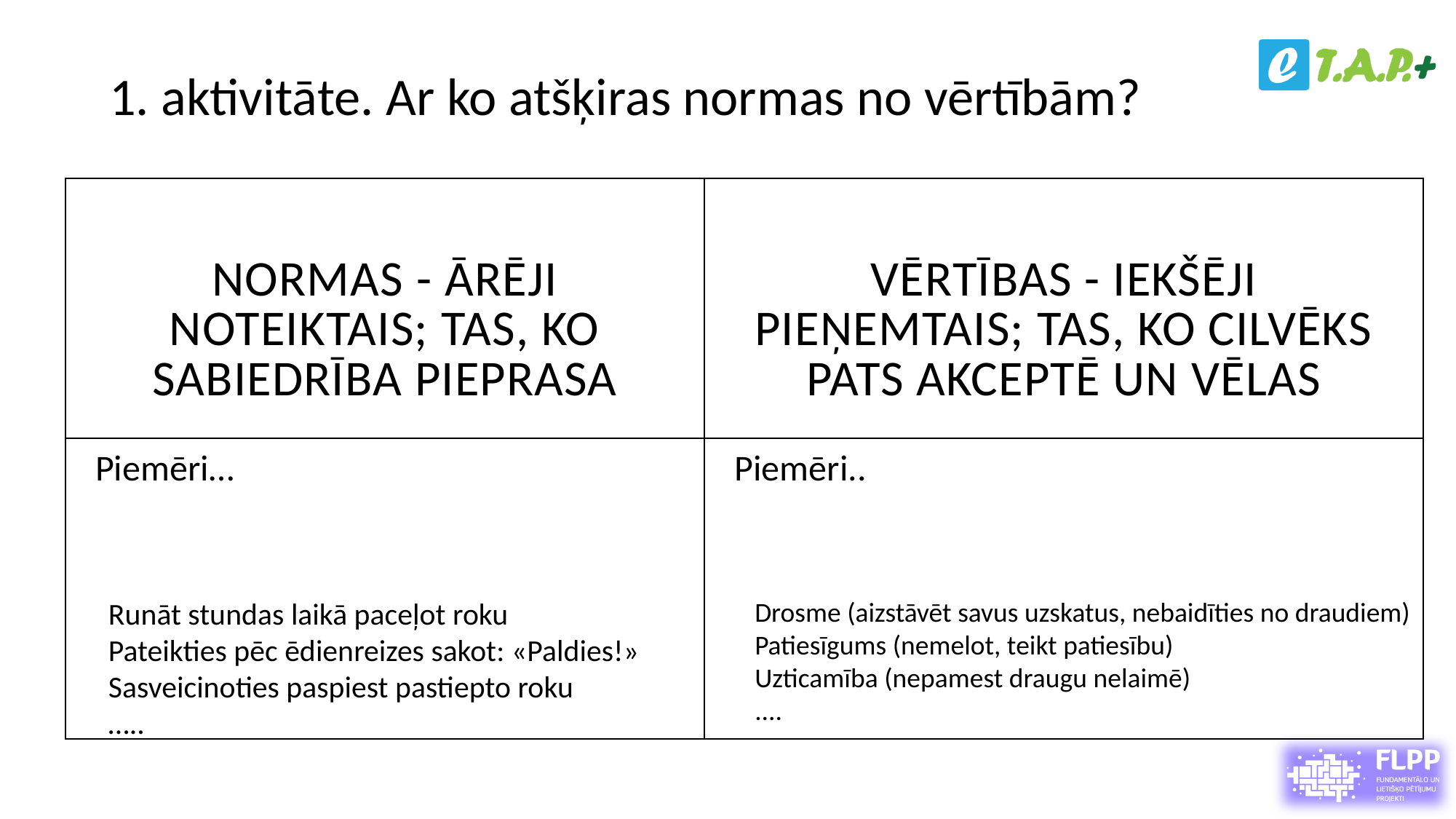

# 1. aktivitāte. Ar ko atšķiras normas no vērtībām?
| Normas - ārēji noteiktais; tas, ko sabiedrība pieprasa | Vērtības - iekšēji pieņemtais; tas, ko cilvēks pats akceptē un vēlas |
| --- | --- |
| Piemēri… | Piemēri.. |
Runāt stundas laikā paceļot roku
Pateikties pēc ēdienreizes sakot: «Paldies!»
Sasveicinoties paspiest pastiepto roku
…..

Drosme (aizstāvēt savus uzskatus, nebaidīties no draudiem)​
Patiesīgums (nemelot, teikt patiesību)​
Uzticamība (nepamest draugu nelaimē)​
....